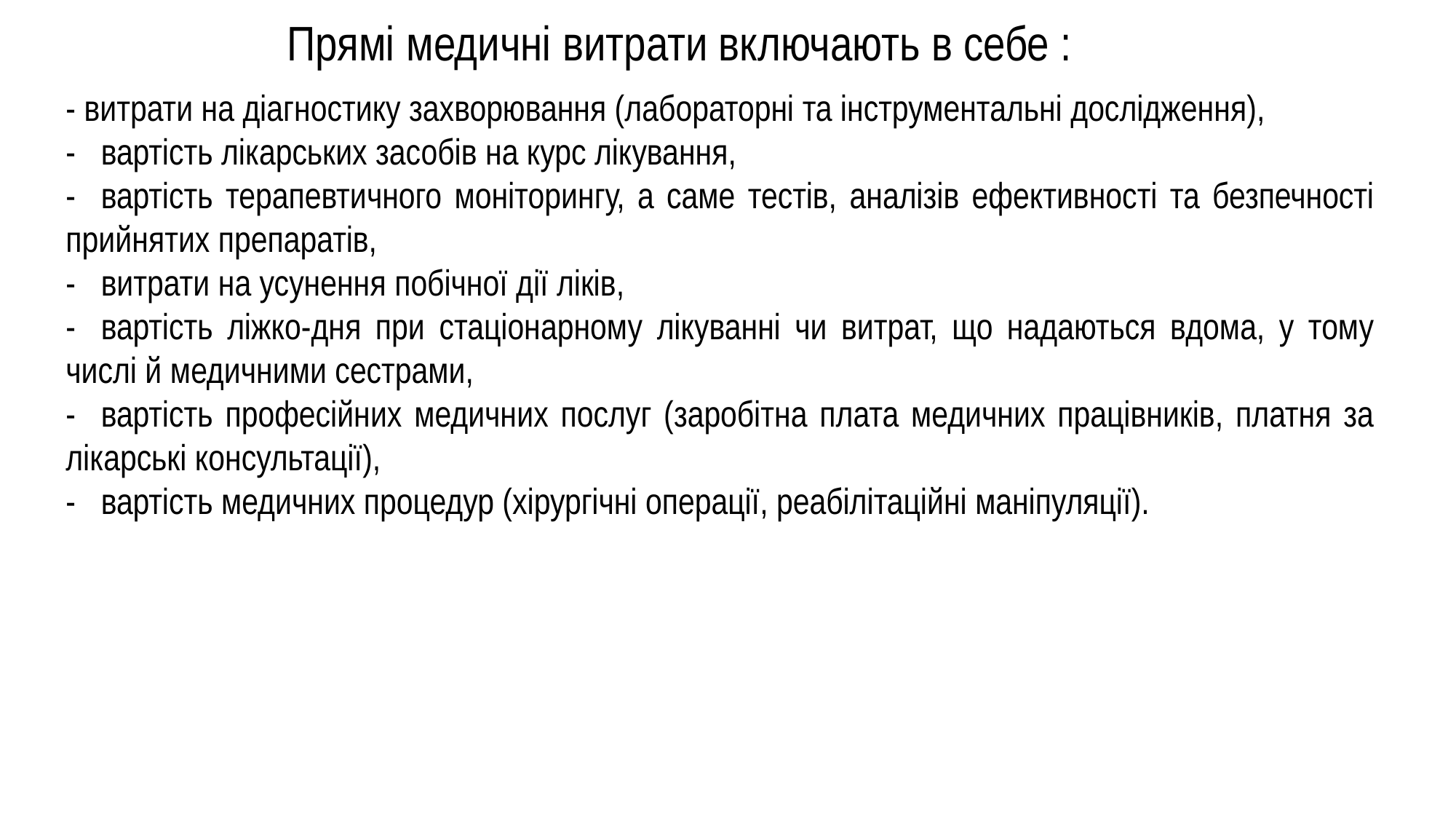

Прямі медичні витрати включають в себе :

- витрати на діагностику захворювання (лабораторні та інструментальні дослідження),
-   вартість лікарських засобів на курс лікування,
-   вартість терапевтичного моніторингу, а саме тестів, аналізів ефективності та безпечності прийнятих препаратів,
-   витрати на усунення побічної дії ліків,
-   вартість ліжко-дня при стаціонарному лікуванні чи витрат, що надаються вдома, у тому числі й медичними сестрами,
-   вартість професійних медичних послуг (заробітна плата медичних працівників, платня за лікарські консультації),
-   вартість медичних процедур (хірургічні операції, реабілітаційні маніпуляції).